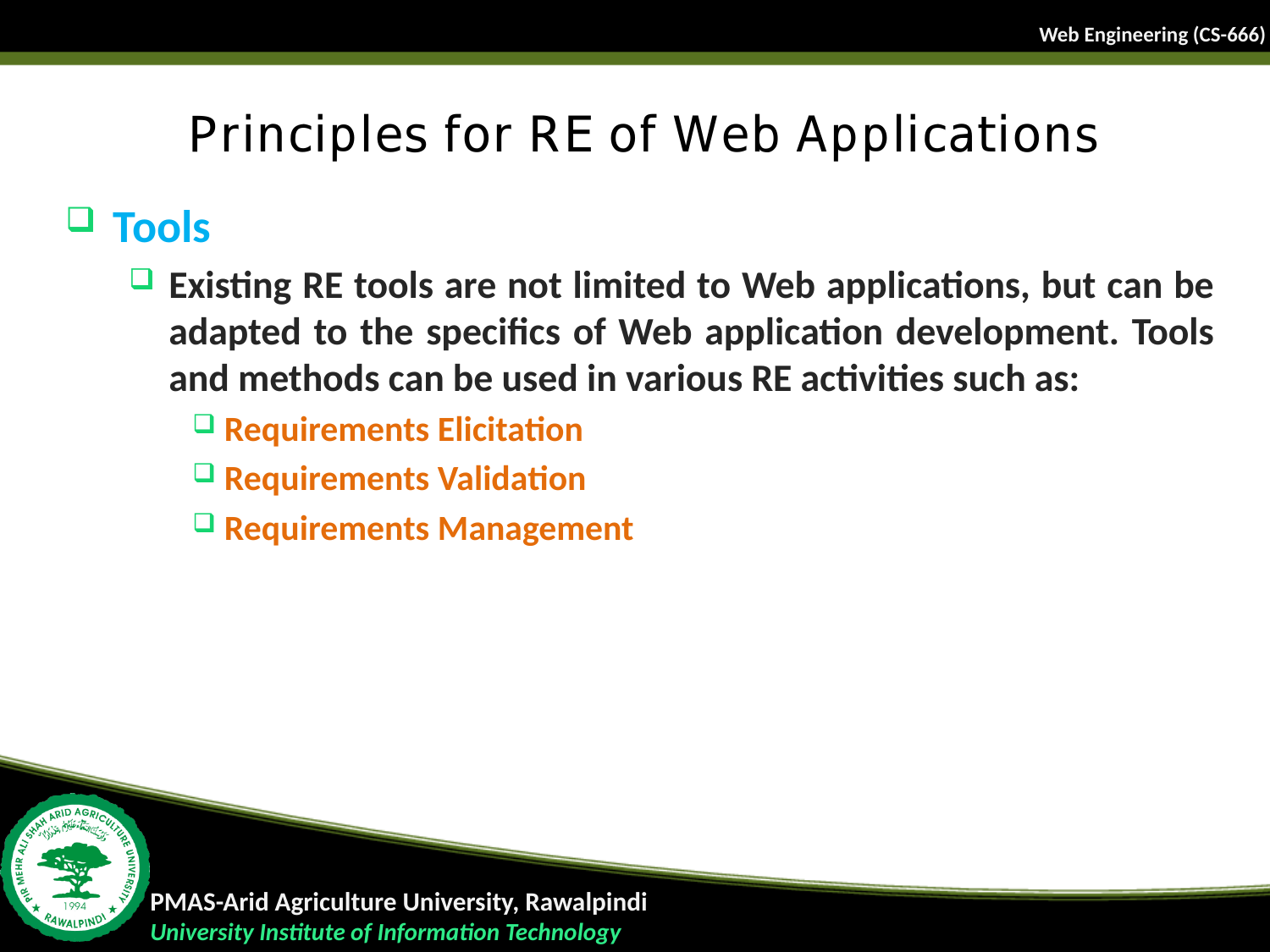

# Principles for RE of Web Applications
Tools
Existing RE tools are not limited to Web applications, but can be adapted to the specifics of Web application development. Tools and methods can be used in various RE activities such as:
Requirements Elicitation
Requirements Validation
Requirements Management